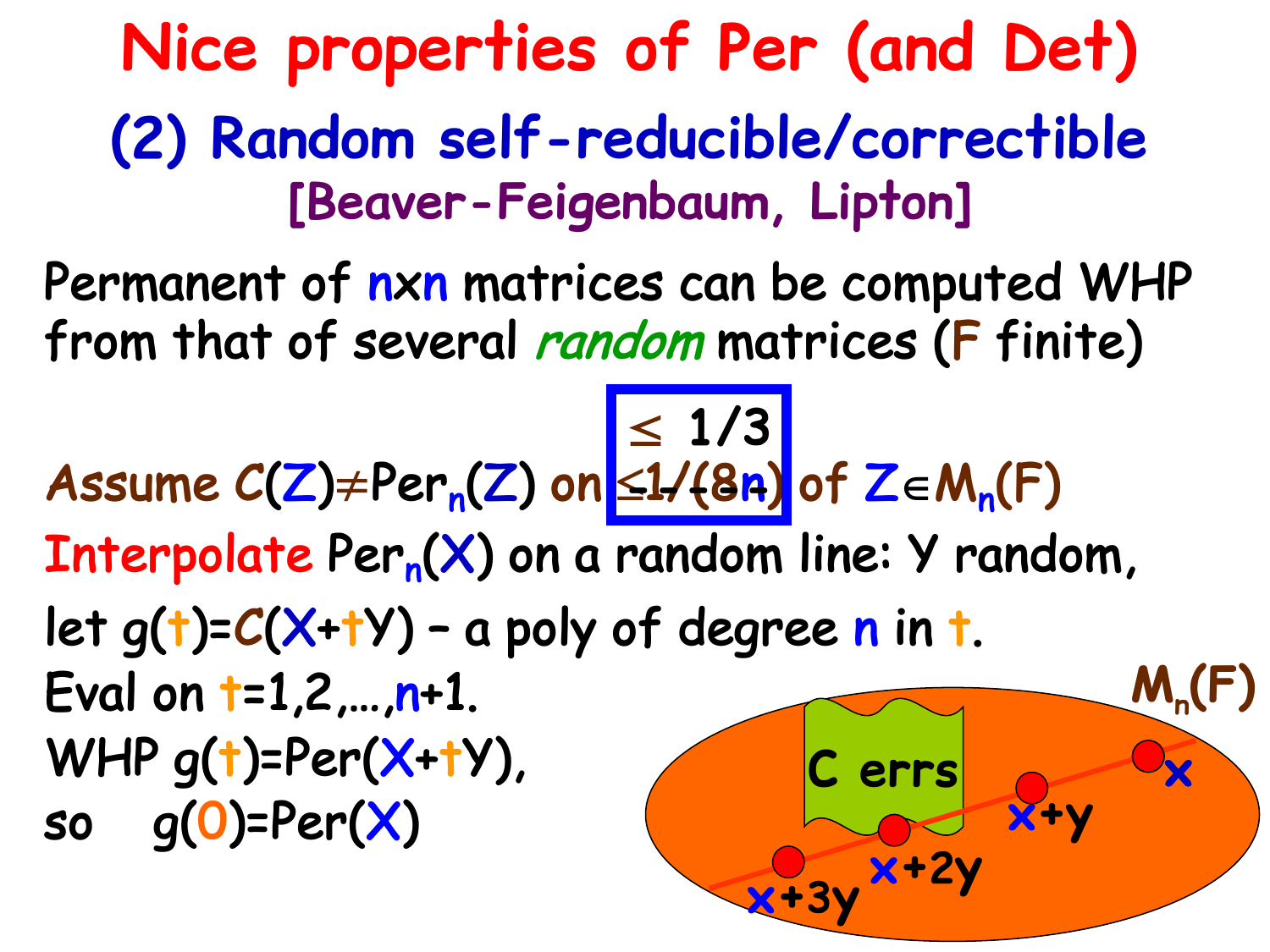

Nice properties of Per (and Det)
(2) Random self-reducible/correctible
[Beaver-Feigenbaum, Lipton]

≤ 1/3
-----
Mn(F)

C errs
x
x

x+y

x+2y

x+3y